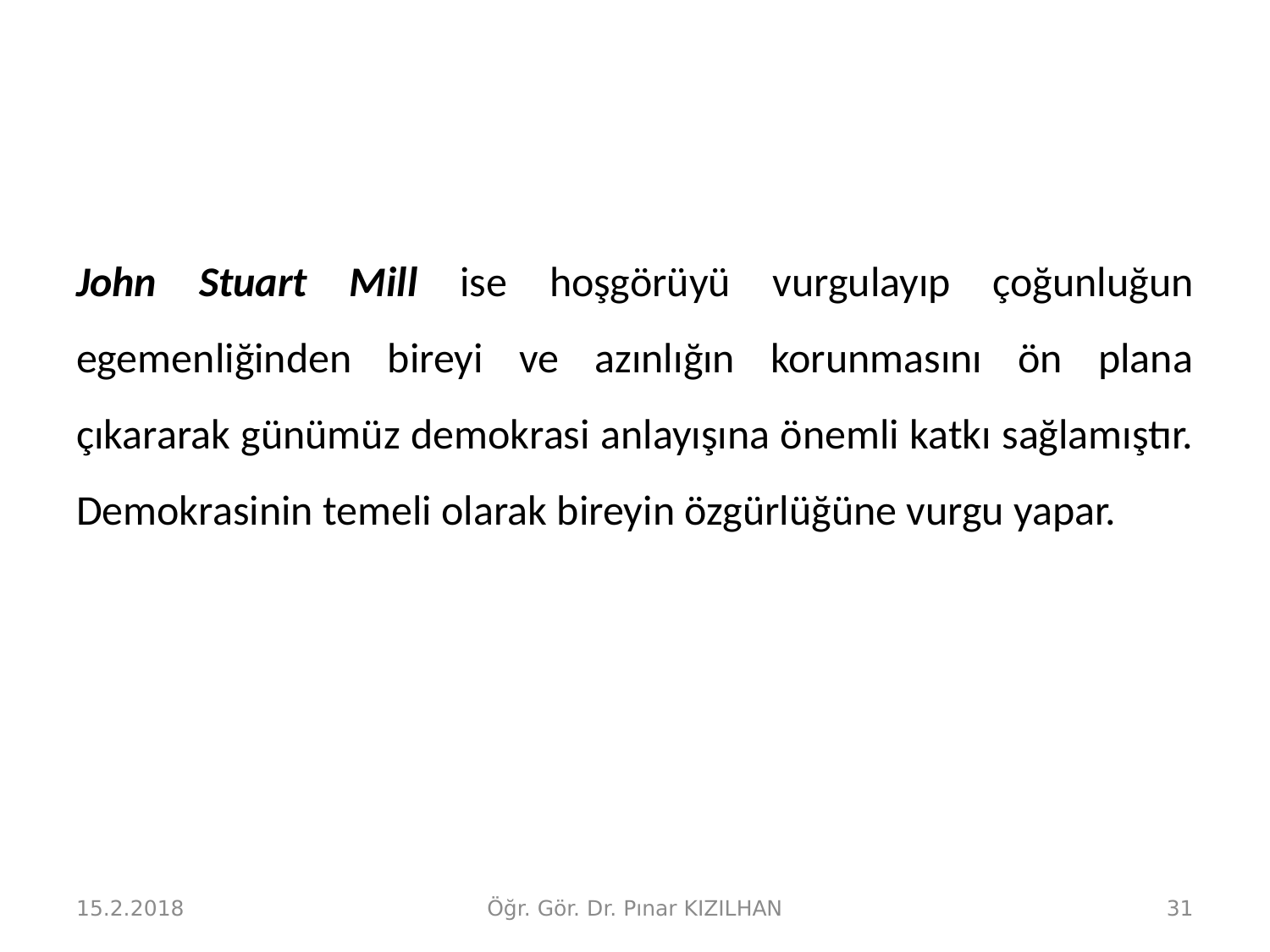

#
John Stuart Mill ise hoşgörüyü vurgulayıp çoğunluğun egemenliğinden bireyi ve azınlığın korunmasını ön plana çıkararak günümüz demokrasi anlayışına önemli katkı sağlamıştır. Demokrasinin temeli olarak bireyin özgürlüğüne vurgu yapar.
15.2.2018
Öğr. Gör. Dr. Pınar KIZILHAN
31